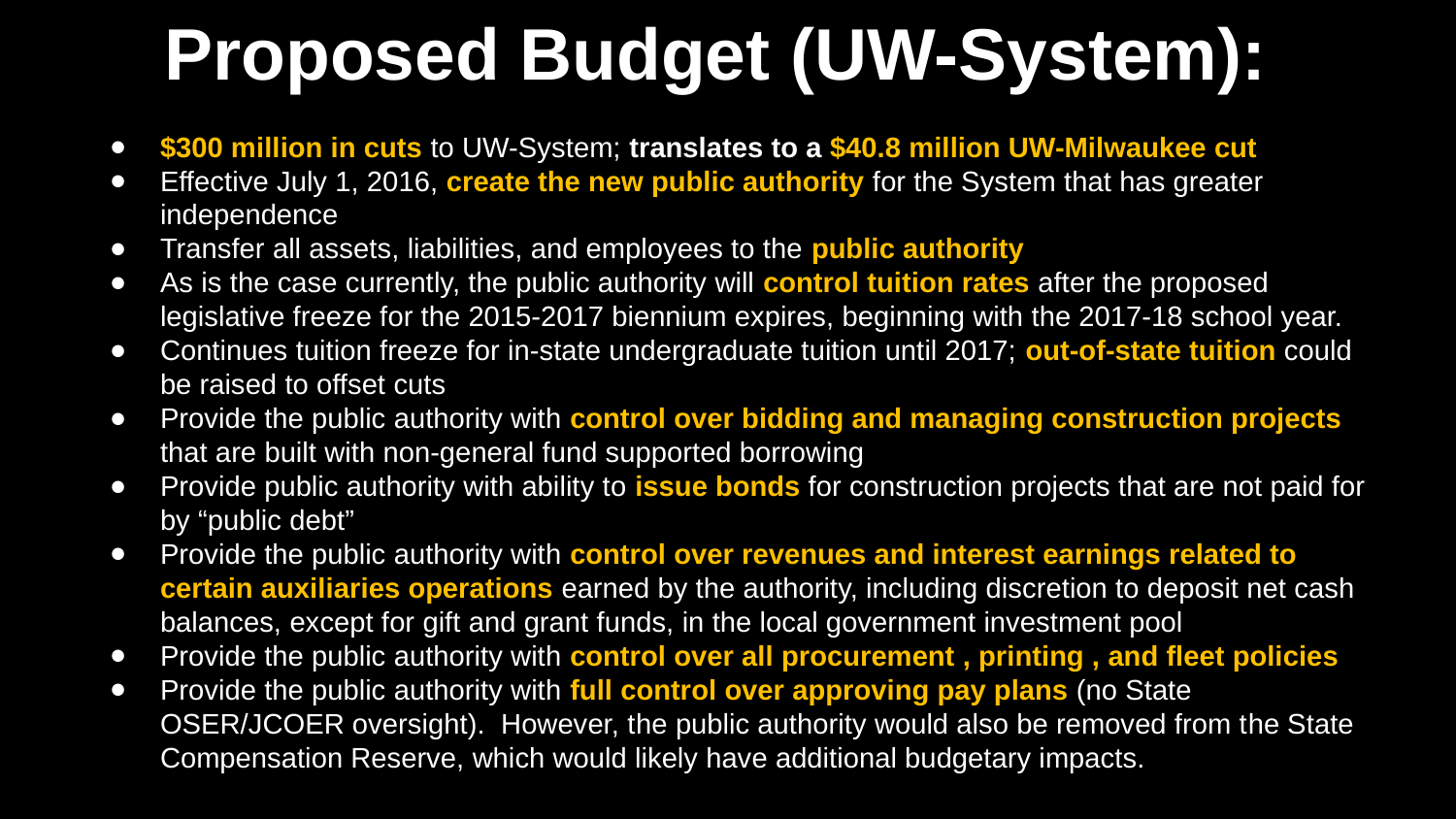

# Proposed Budget (UW-System):
$300 million in cuts to UW-System; translates to a $40.8 million UW-Milwaukee cut
﻿Effective July 1, 2016, create the new public authority for the System that has greater independence
Transfer all assets, liabilities, and employees to the public authority
As is the case currently, the public authority will control tuition rates after the proposed legislative freeze for the 2015-2017 biennium expires, beginning with the 2017-18 school year.
Continues tuition freeze for in-state undergraduate tuition until 2017; out-of-state tuition could be raised to offset cuts
Provide the public authority with control over bidding and managing construction projects that are built with non-general fund supported borrowing
Provide public authority with ability to issue bonds for construction projects that are not paid for by “public debt”
Provide the public authority with control over revenues and interest earnings related to certain auxiliaries operations earned by the authority, including discretion to deposit net cash balances, except for gift and grant funds, in the local government investment pool
Provide the public authority with control over all procurement , printing , and fleet policies
Provide the public authority with full control over approving pay plans (no State OSER/JCOER oversight).  However, the public authority would also be removed from the State Compensation Reserve, which would likely have additional budgetary impacts.